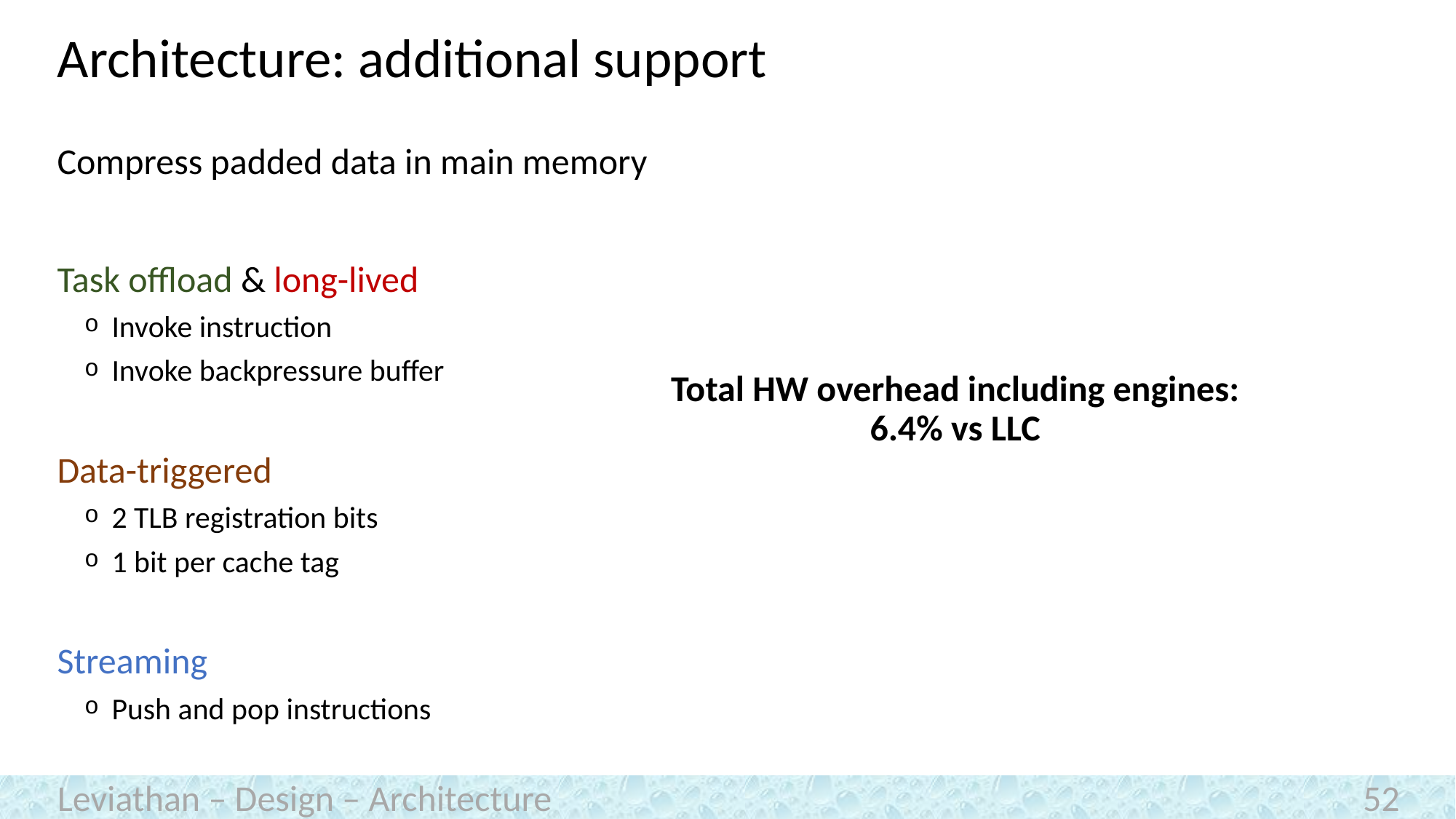

# Architecture: additional support
Compress padded data in main memory

Task offload & long-lived
Invoke instruction
Invoke backpressure buffer

Data-triggered
2 TLB registration bits
1 bit per cache tag

Streaming
Push and pop instructions

Total HW overhead including engines: 6.4% vs LLC
Leviathan – Design – Architecture
52